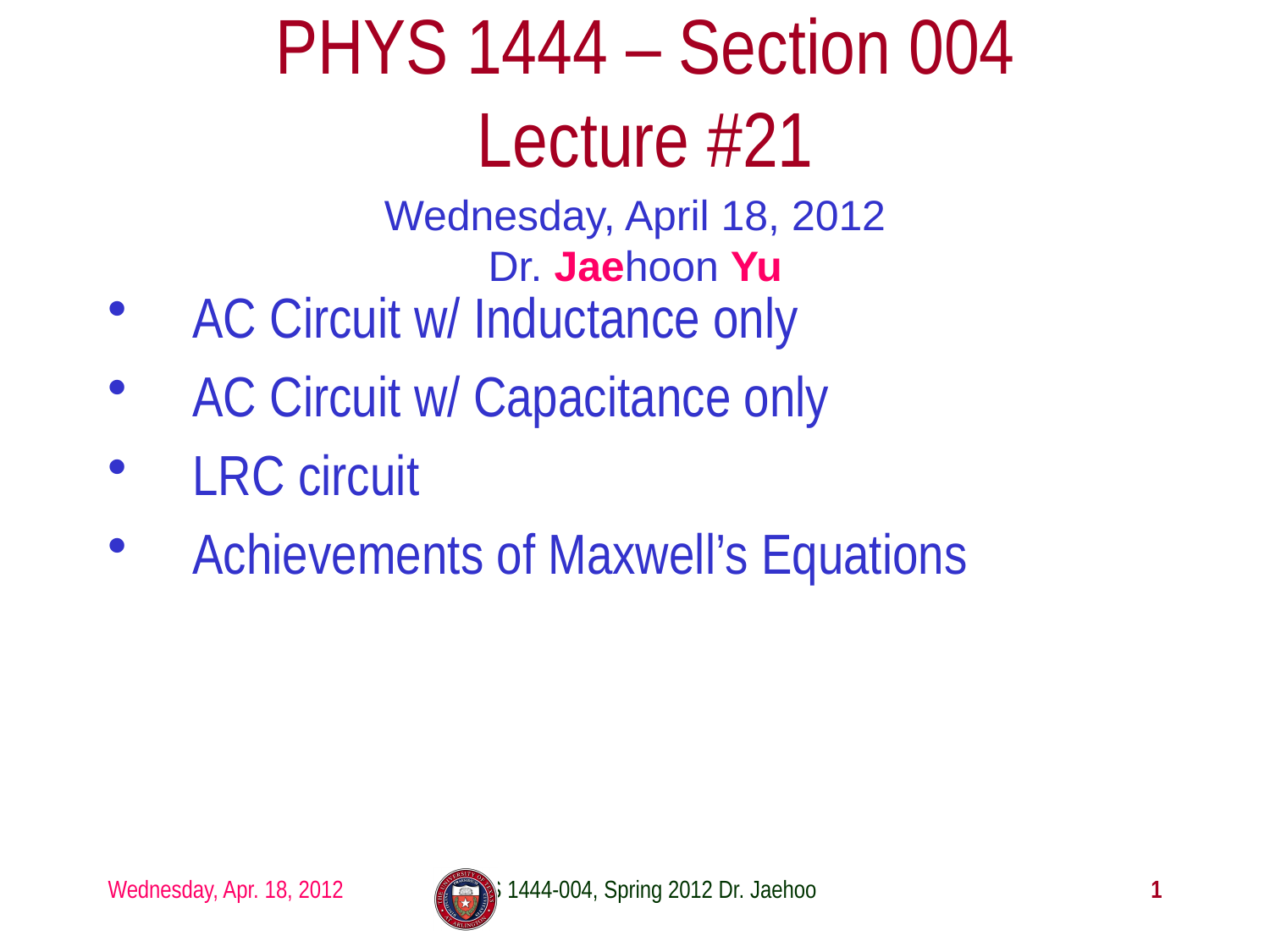

# PHYS 1444 – Section 004 Lecture #21
Wednesday, April 18, 2012
Dr. Jaehoon Yu
AC Circuit w/ Inductance only
AC Circuit w/ Capacitance only
LRC circuit
Achievements of Maxwell’s Equations

Wednesday, Apr. 18, 2012
PHYS 1444-004, Spring 2012 Dr. Jaehoon Yu
1